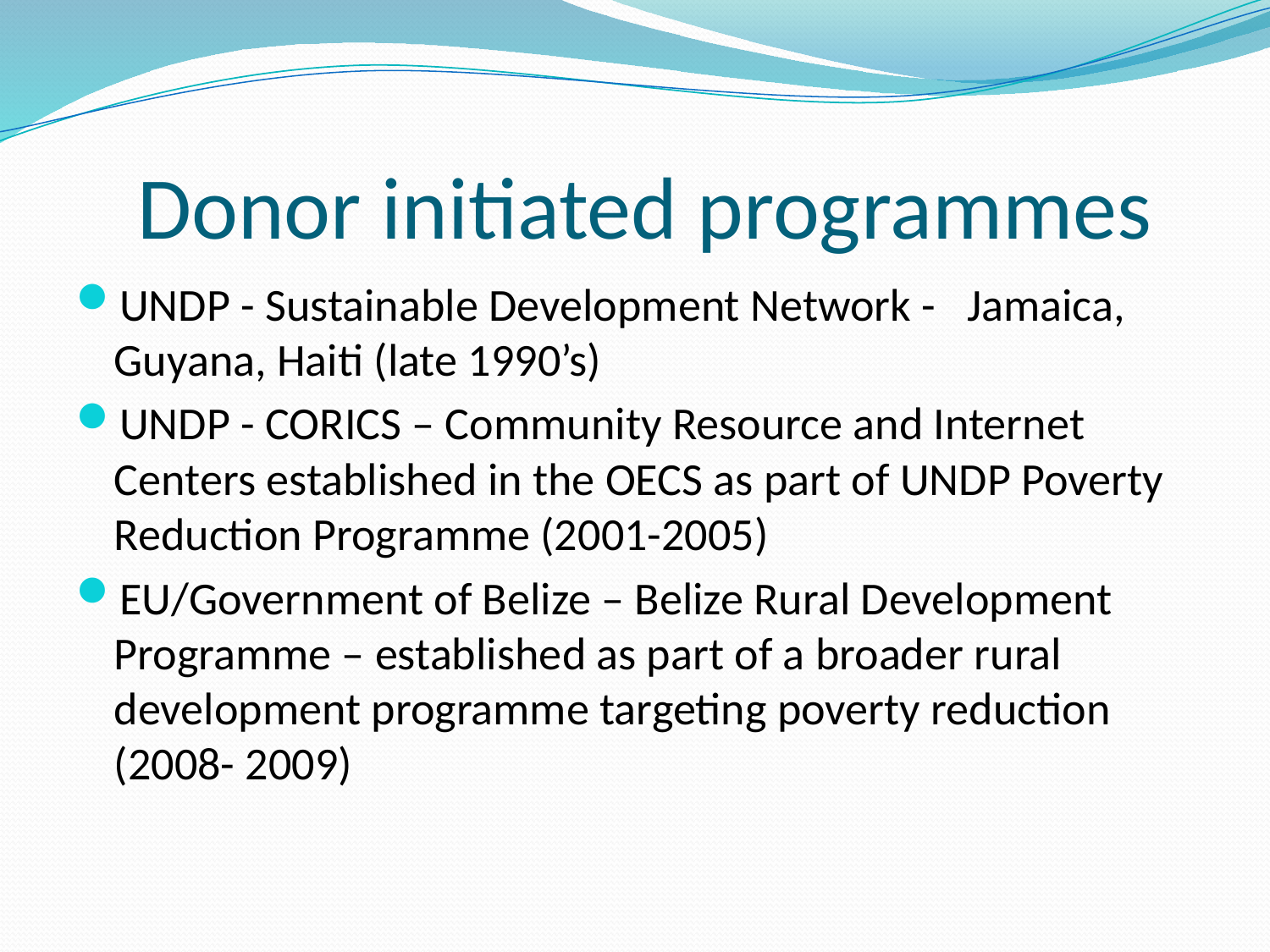

# Donor initiated programmes
UNDP - Sustainable Development Network -   Jamaica, Guyana, Haiti (late 1990’s)
UNDP - CORICS – Community Resource and Internet Centers established in the OECS as part of UNDP Poverty Reduction Programme (2001-2005)
EU/Government of Belize – Belize Rural Development Programme – established as part of a broader rural development programme targeting poverty reduction (2008- 2009)